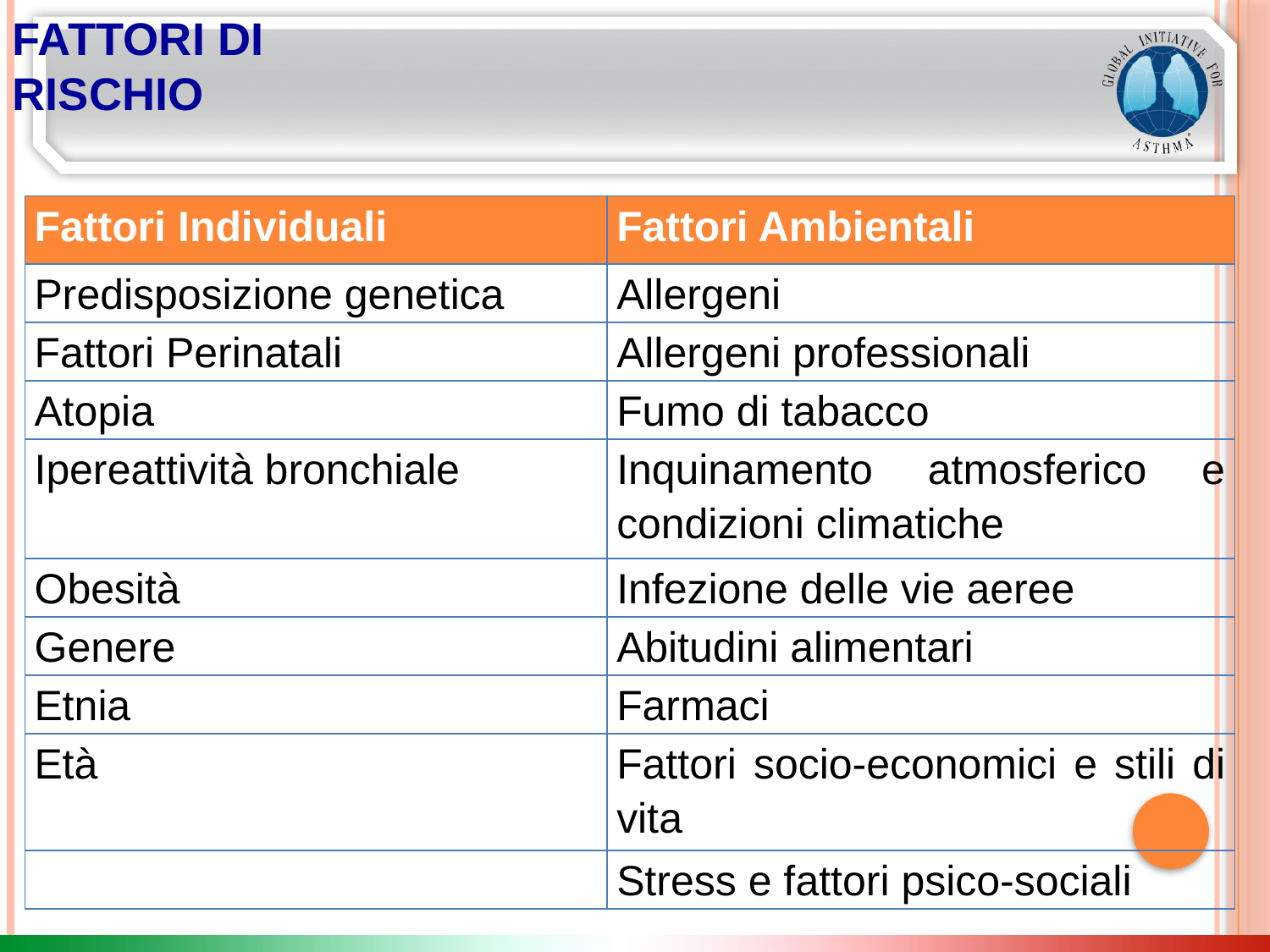

Fattori di rischio
| Fattori Individuali | Fattori Ambientali |
| --- | --- |
| Predisposizione genetica | Allergeni |
| Fattori Perinatali | Allergeni professionali |
| Atopia | Fumo di tabacco |
| Ipereattività bronchiale | Inquinamento atmosferico e condizioni climatiche |
| Obesità | Infezione delle vie aeree |
| Genere | Abitudini alimentari |
| Etnia | Farmaci |
| Età | Fattori socio-economici e stili di vita |
|  | Stress e fattori psico-sociali |